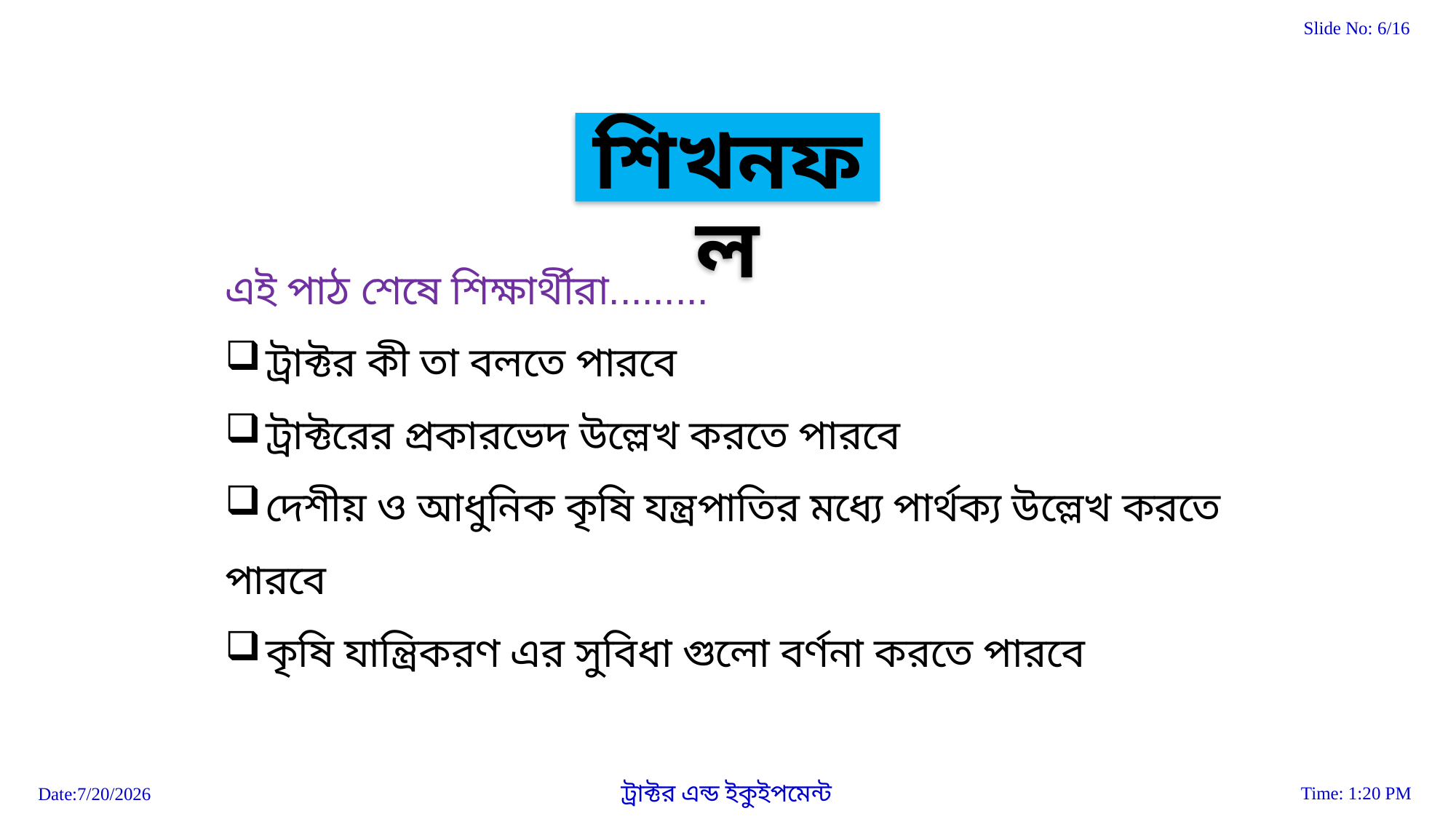

শিখনফল
এই পাঠ শেষে শিক্ষার্থীরা.........
 ট্রাক্টর কী তা বলতে পারবে
 ট্রাক্টরের প্রকারভেদ উল্লেখ করতে পারবে
 দেশীয় ও আধুনিক কৃষি যন্ত্রপাতির মধ্যে পার্থক্য উল্লেখ করতে পারবে
 কৃষি যান্ত্রিকরণ এর সুবিধা গুলো বর্ণনা করতে পারবে